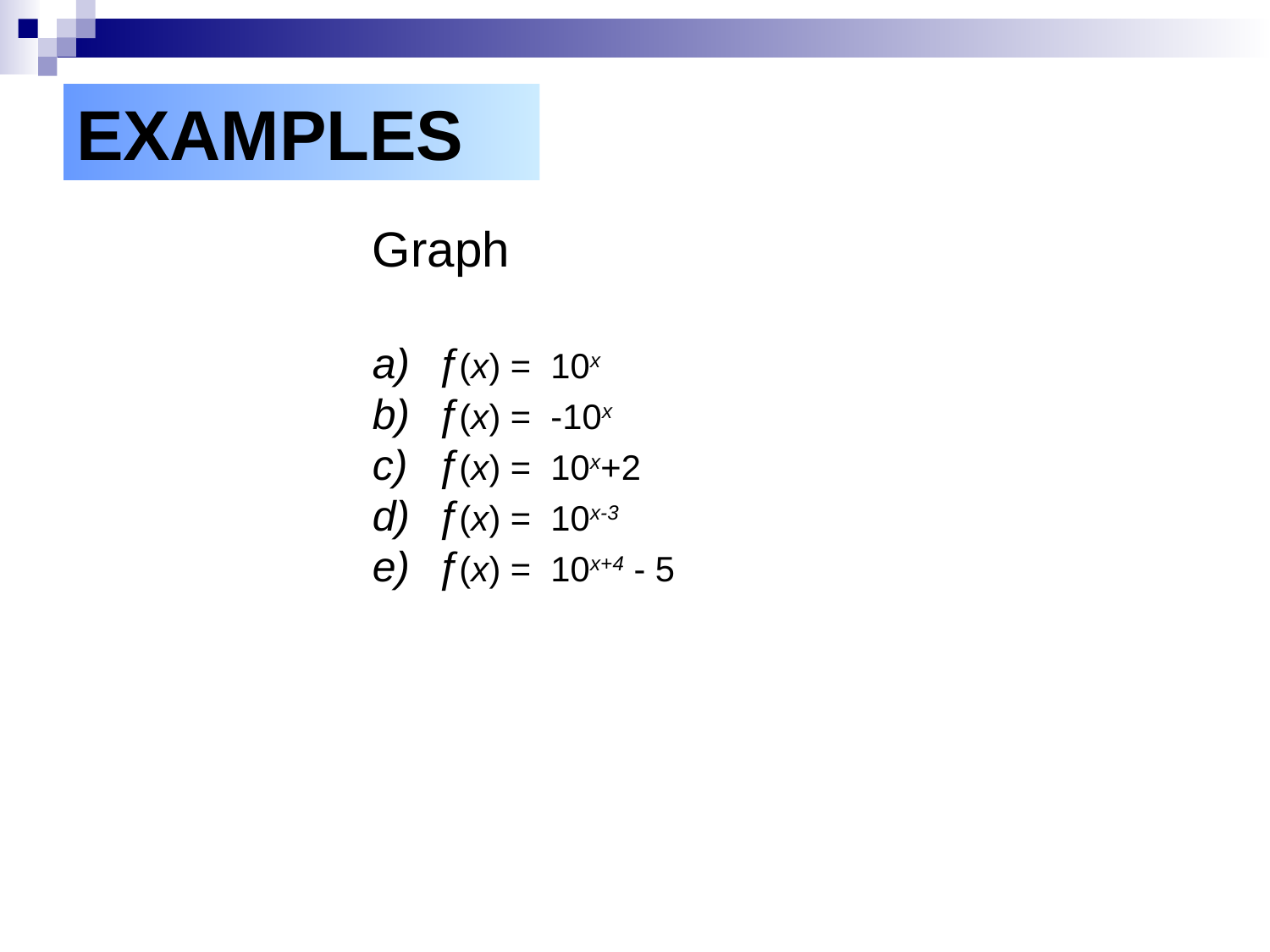

# EXAMPLES
Graph

ƒ(x) =  10x
ƒ(x) =  -10x
ƒ(x) =  10x+2
ƒ(x) =  10x-3
ƒ(x) =  10x+4 - 5